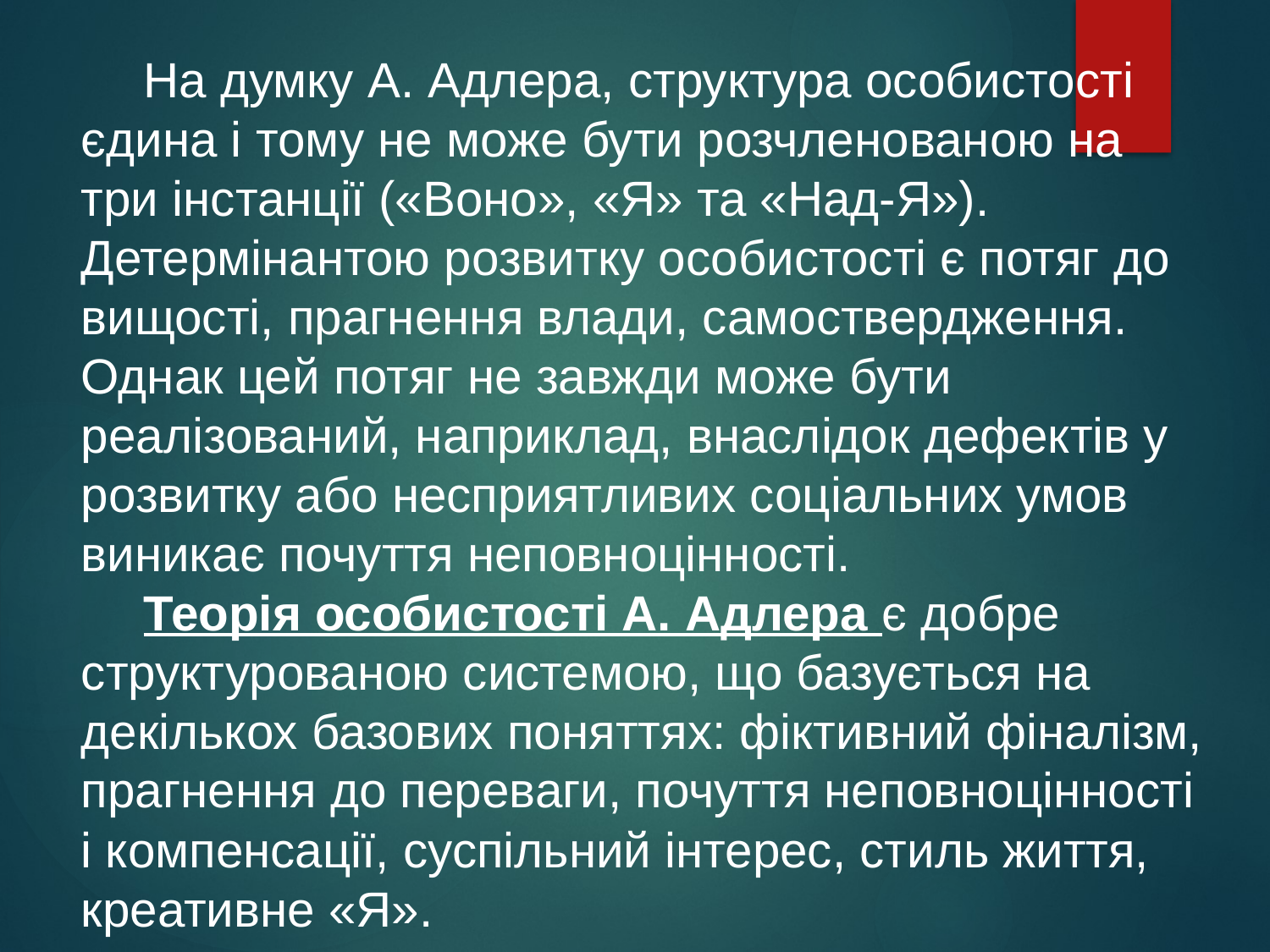

На думку А. Адлера, структура особистості єдина і тому не може бути розчленованою на три інстанції («Воно», «Я» та «Над-Я»). Детермінантою розвитку особистості є потяг до вищості, прагнення влади, самоствердження. Однак цей потяг не завжди може бути реалізований, наприклад, внаслідок дефектів у розвитку або несприятливих соціальних умов виникає почуття неповноцінності.
Теорія особистості А. Адлера є добре структурованою системою, що базується на декількох базових поняттях: фіктивний фіналізм, прагнення до переваги, почуття неповноцінності і компенсації, суспільний інтерес, стиль життя, креативне «Я».